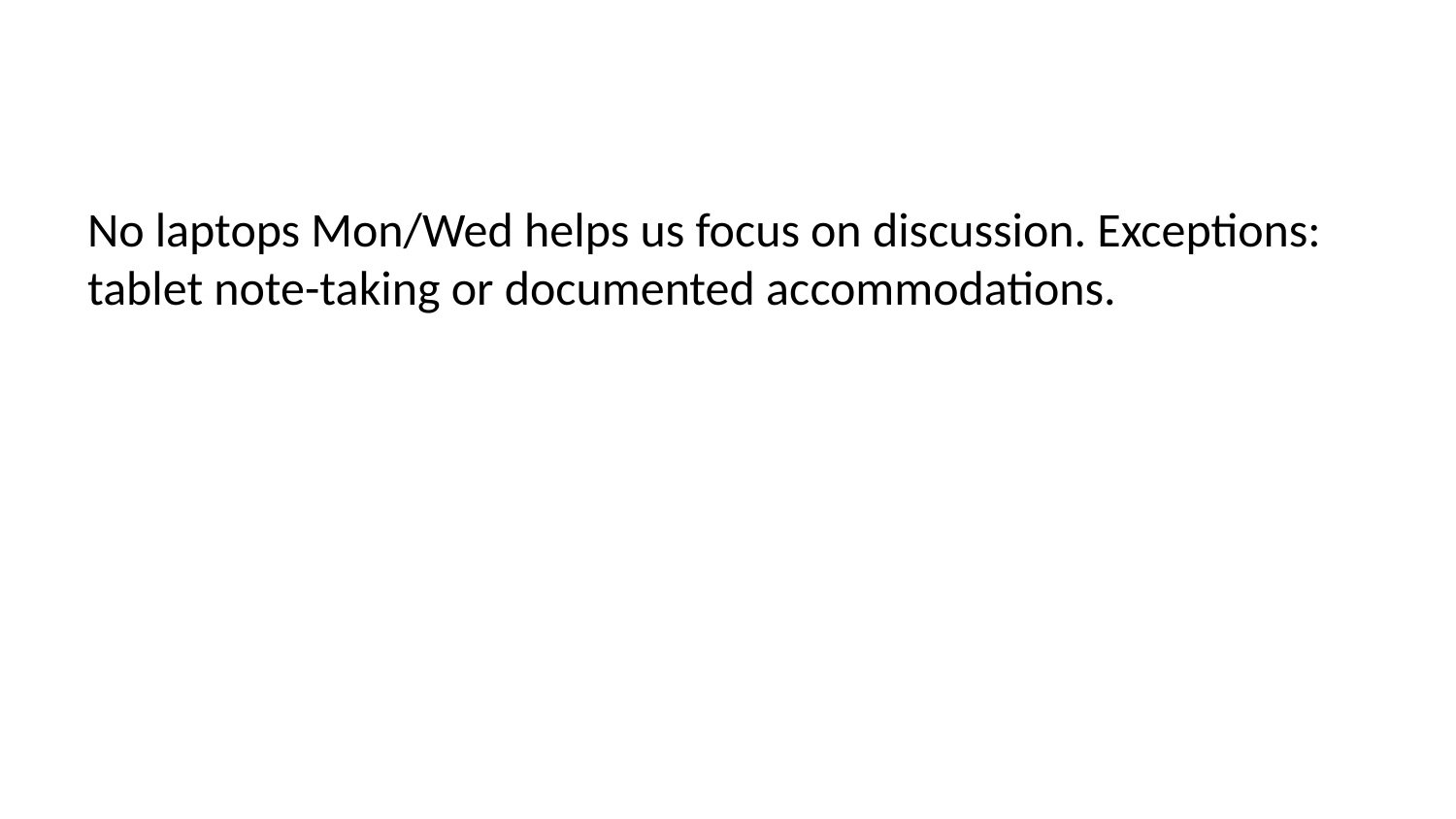

No laptops Mon/Wed helps us focus on discussion. Exceptions: tablet note-taking or documented accommodations.